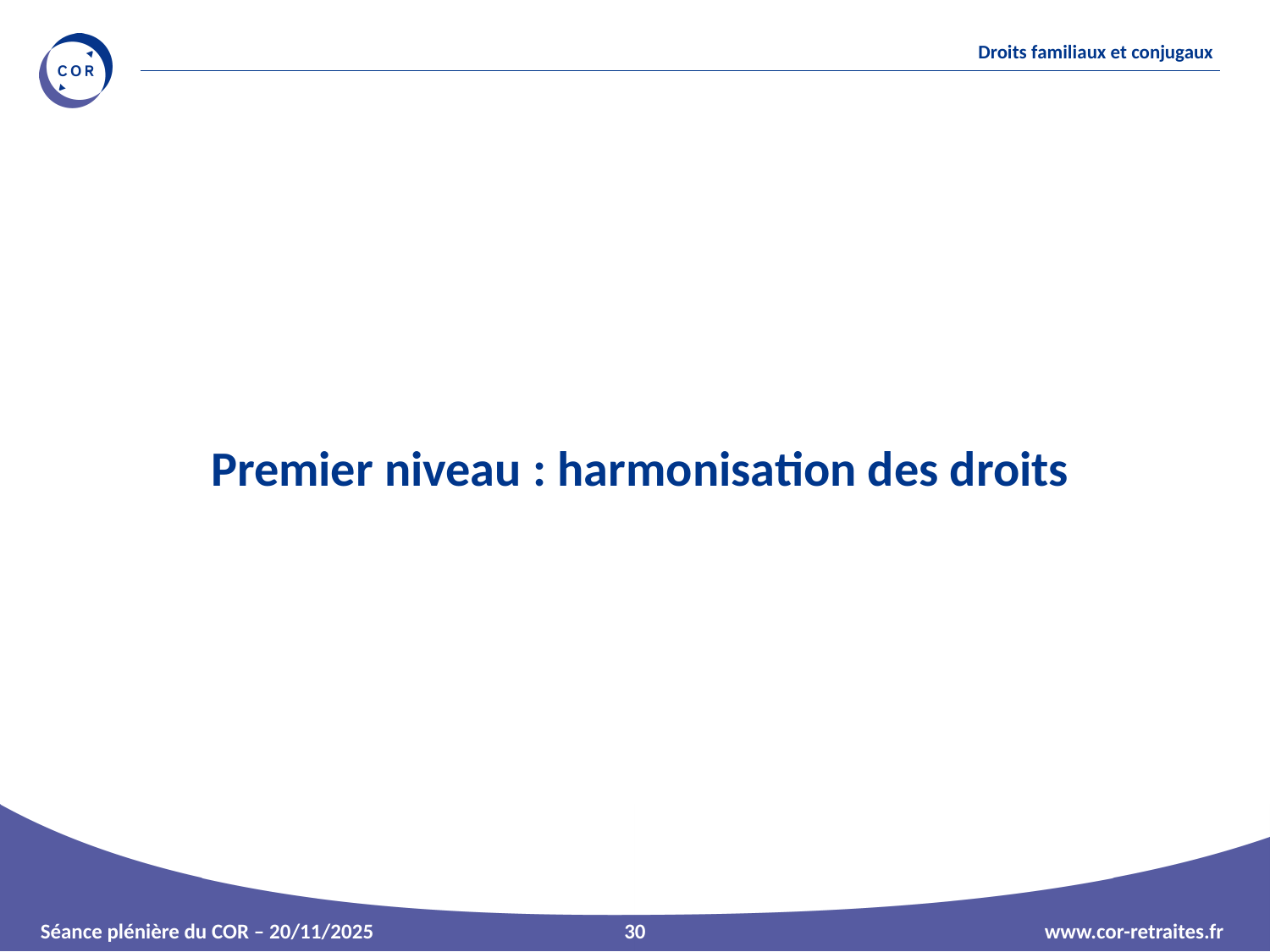

# Premier niveau : harmonisation des droits
30